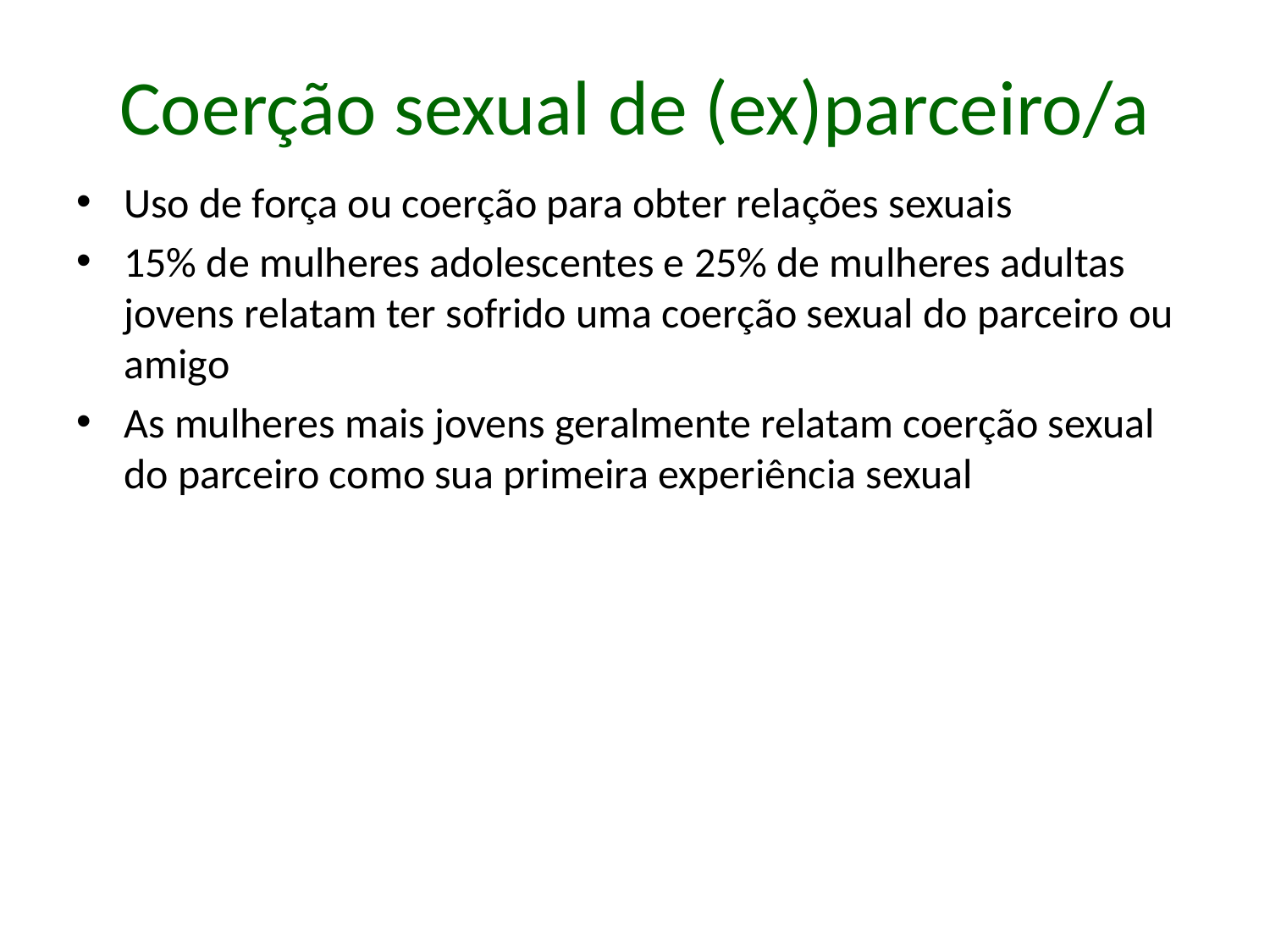

# Coerção sexual de (ex)parceiro/a
Uso de força ou coerção para obter relações sexuais
15% de mulheres adolescentes e 25% de mulheres adultas jovens relatam ter sofrido uma coerção sexual do parceiro ou amigo
As mulheres mais jovens geralmente relatam coerção sexual do parceiro como sua primeira experiência sexual